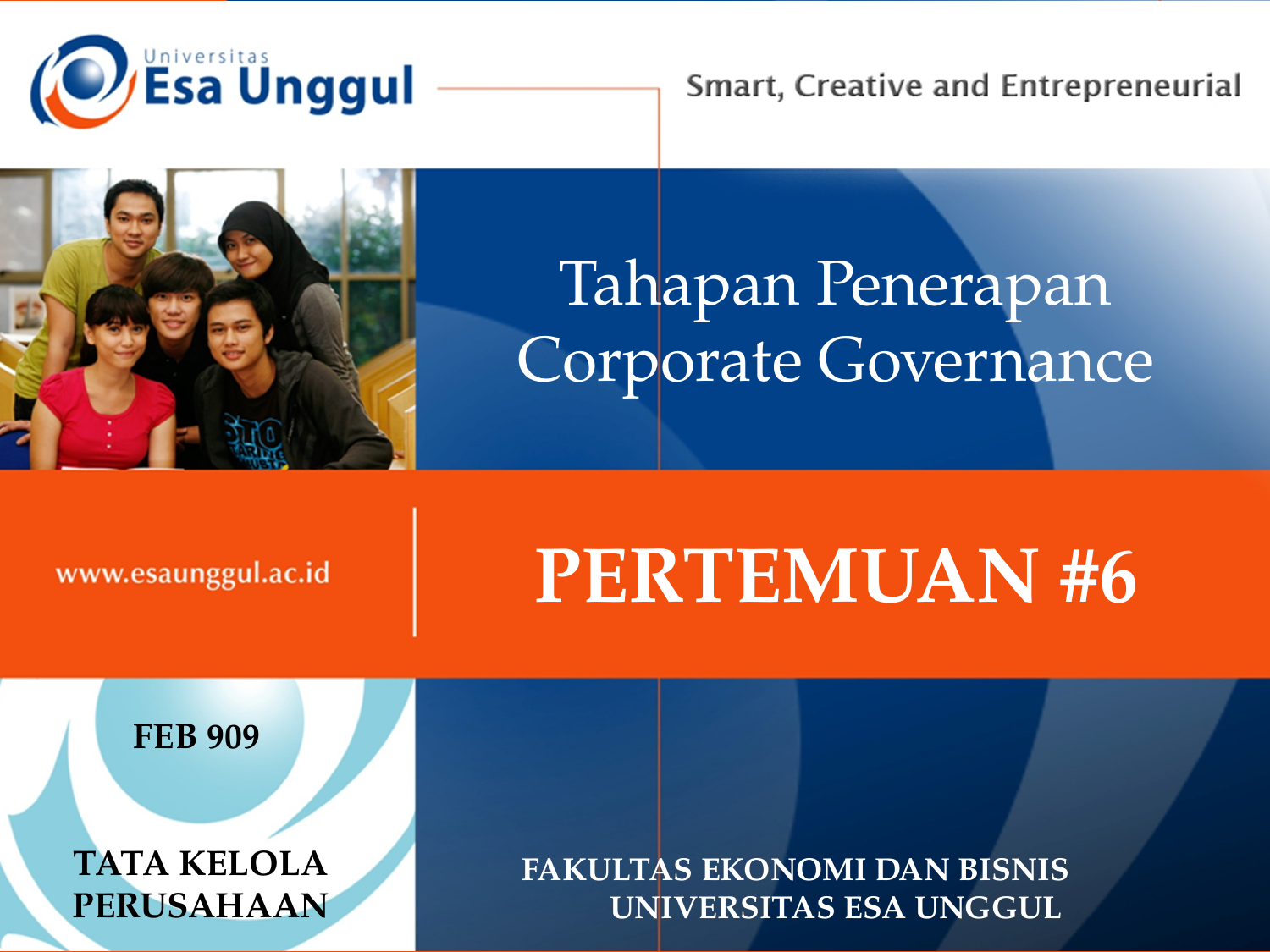

# Tahapan Penerapan Corporate Governance
PERTEMUAN #6
FEB 909

TATA KELOLA PERUSAHAAN

FAKULTAS EKONOMI DAN BISNIS           UNIVERSITAS ESA UNGGUL